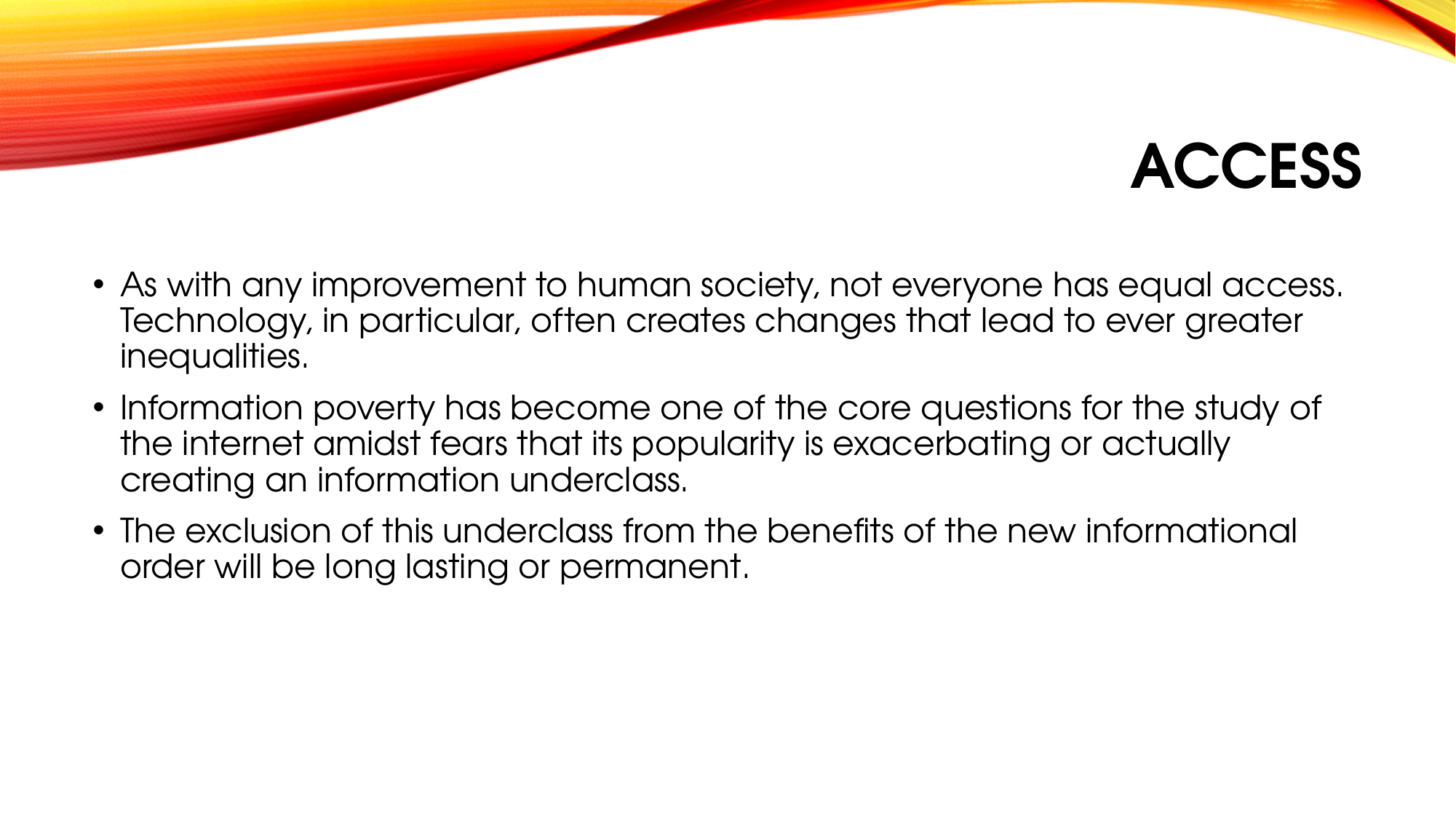

# Access
As with any improvement to human society, not everyone has equal access. Technology, in particular, often creates changes that lead to ever greater inequalities.
Information poverty has become one of the core questions for the study of the internet amidst fears that its popularity is exacerbating or actually creating an information underclass.
The exclusion of this underclass from the benefits of the new informational order will be long lasting or permanent.